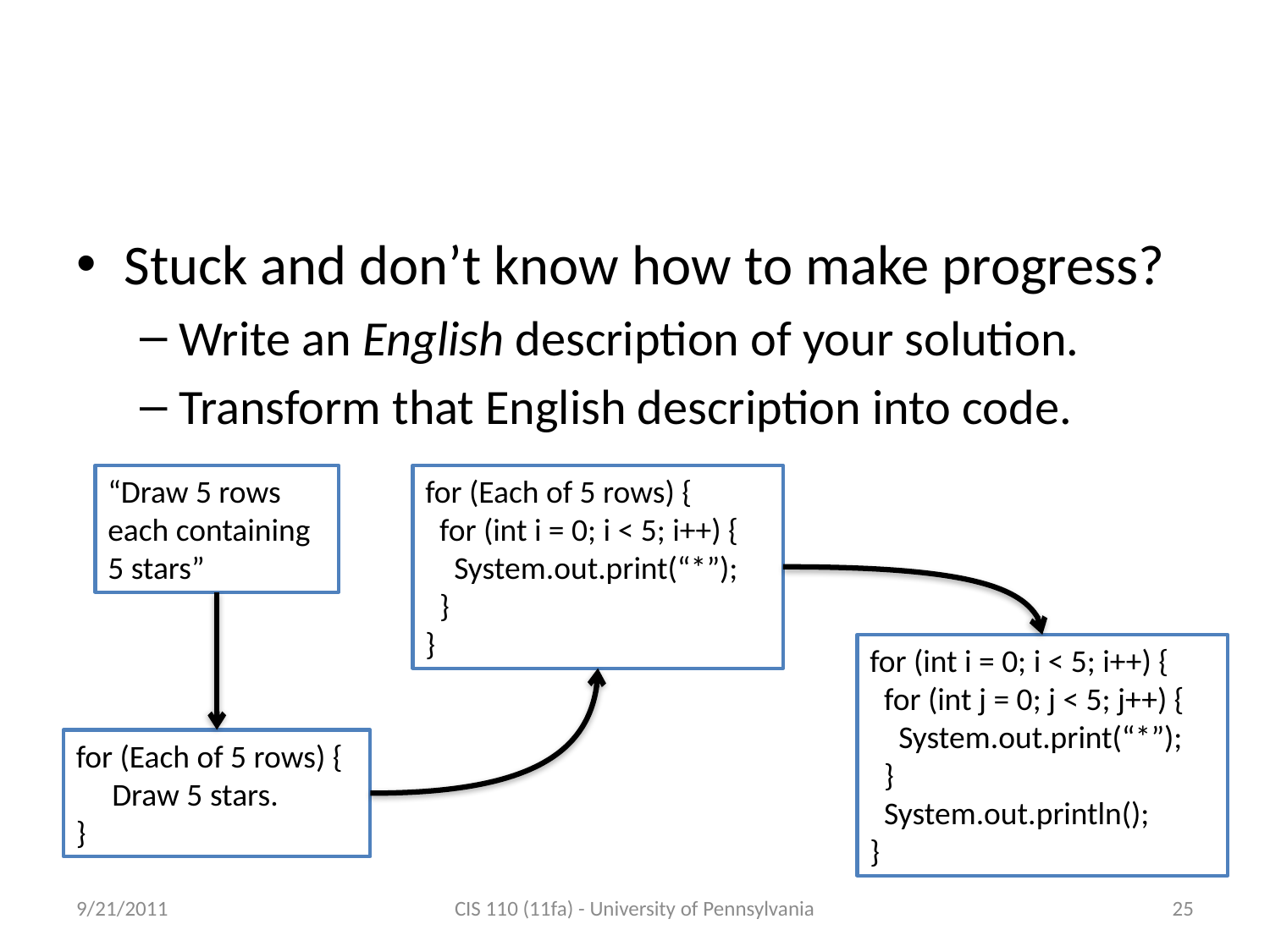

# Pseudocode Helps Organize Your Thoughts
Stuck and don’t know how to make progress?
Write an English description of your solution.
Transform that English description into code.

“Draw 5 rows each containing 5 stars”
for (Each of 5 rows) {
  for (int i = 0; i < 5; i++) {
    System.out.print(“*”);
  }
}

for (int i = 0; i < 5; i++) {
  for (int j = 0; j < 5; j++) {
    System.out.print(“*”);
  }
  System.out.println();
}
for (Each of 5 rows) {
     Draw 5 stars.
}
9/21/2011
CIS 110 (11fa) - University of Pennsylvania
25